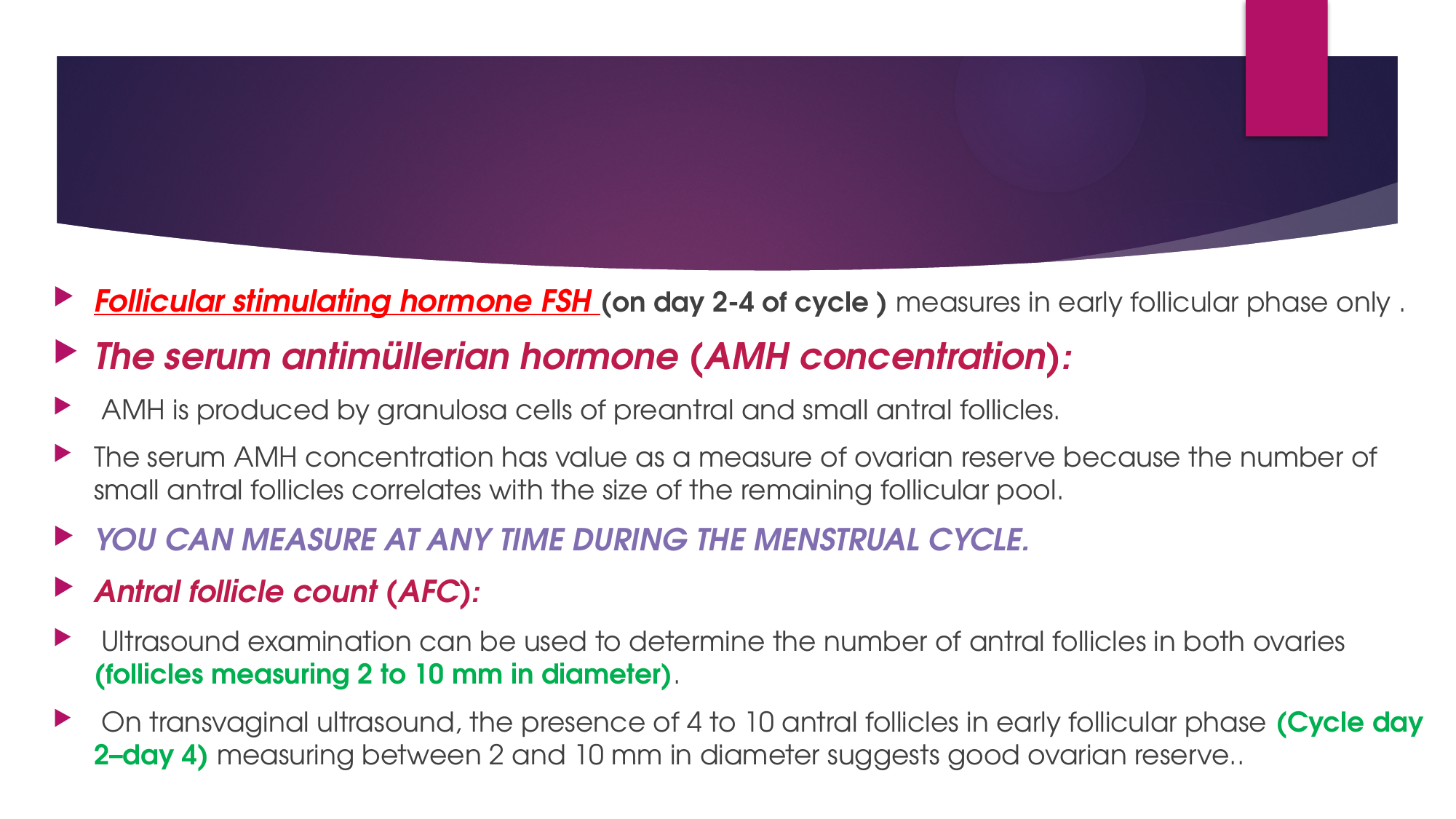

Follicular stimulating hormone FSH (on day 2-4 of cycle ) measures in early follicular phase only .
The serum antimüllerian hormone (AMH concentration):
 AMH is produced by granulosa cells of preantral and small antral follicles.
The serum AMH concentration has value as a measure of ovarian reserve because the number of small antral follicles correlates with the size of the remaining follicular pool.
YOU CAN MEASURE AT ANY TIME DURING THE MENSTRUAL CYCLE.
Antral follicle count (AFC):
 Ultrasound examination can be used to determine the number of antral follicles in both ovaries (follicles measuring 2 to 10 mm in diameter).
 On transvaginal ultrasound, the presence of 4 to 10 antral follicles in early follicular phase (Cycle day 2–day 4) measuring between 2 and 10 mm in diameter suggests good ovarian reserve..